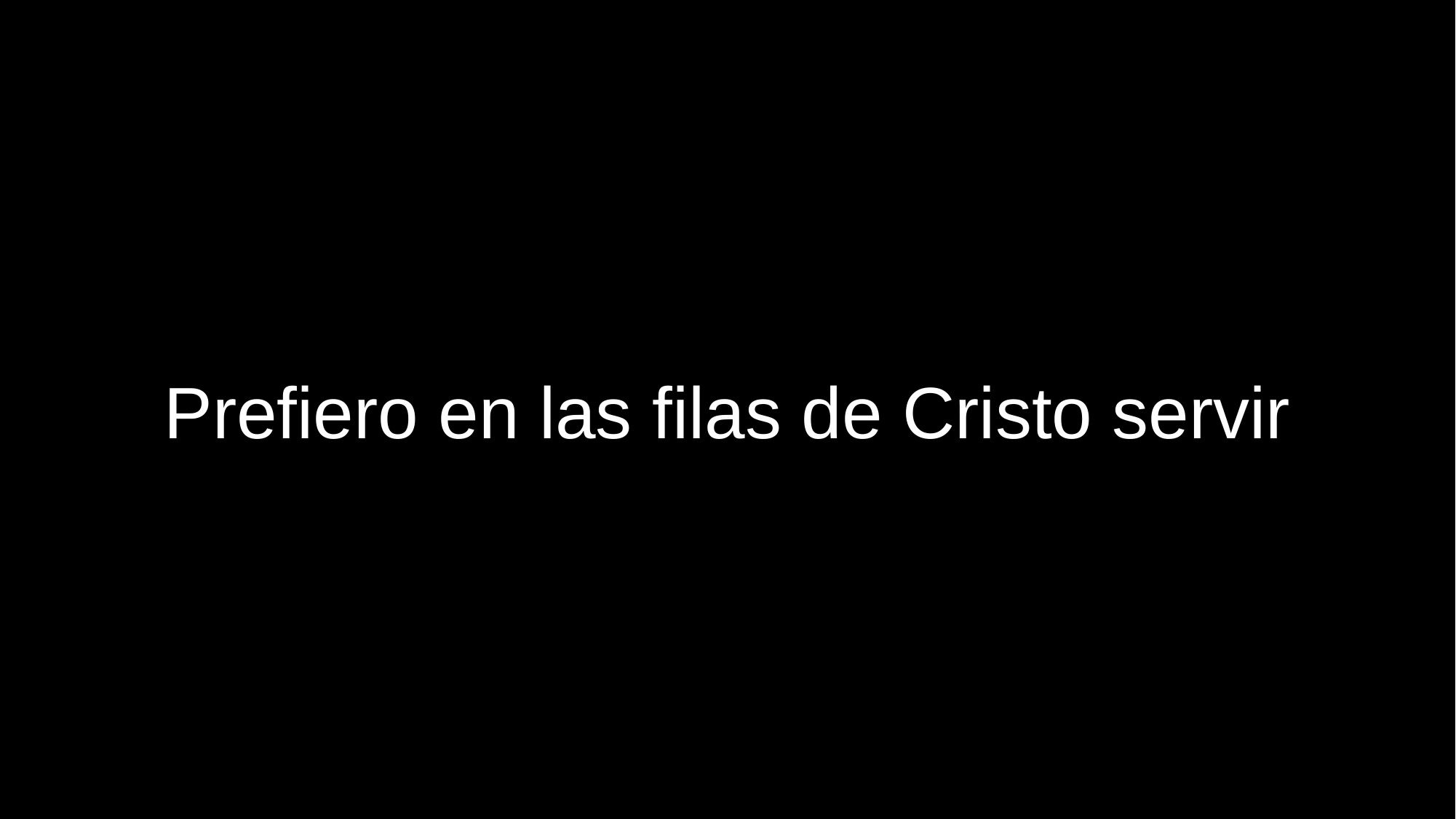

Prefiero en las filas de Cristo servir